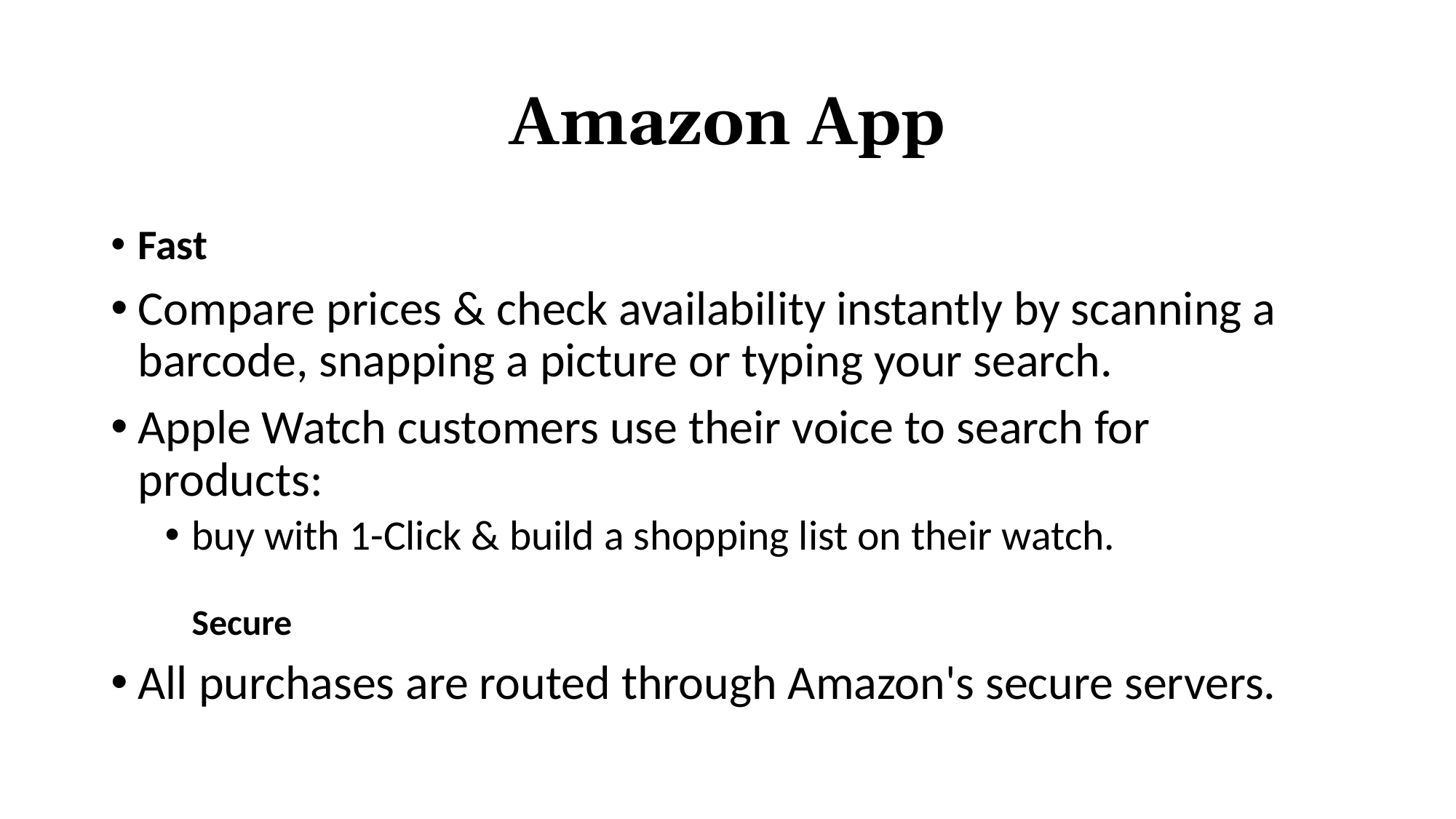

# Amazon App
Fast
Compare prices & check availability instantly by scanning a barcode, snapping a picture or typing your search.
Apple Watch customers use their voice to search for products:
buy with 1-Click & build a shopping list on their watch.
Secure
All purchases are routed through Amazon's secure servers.